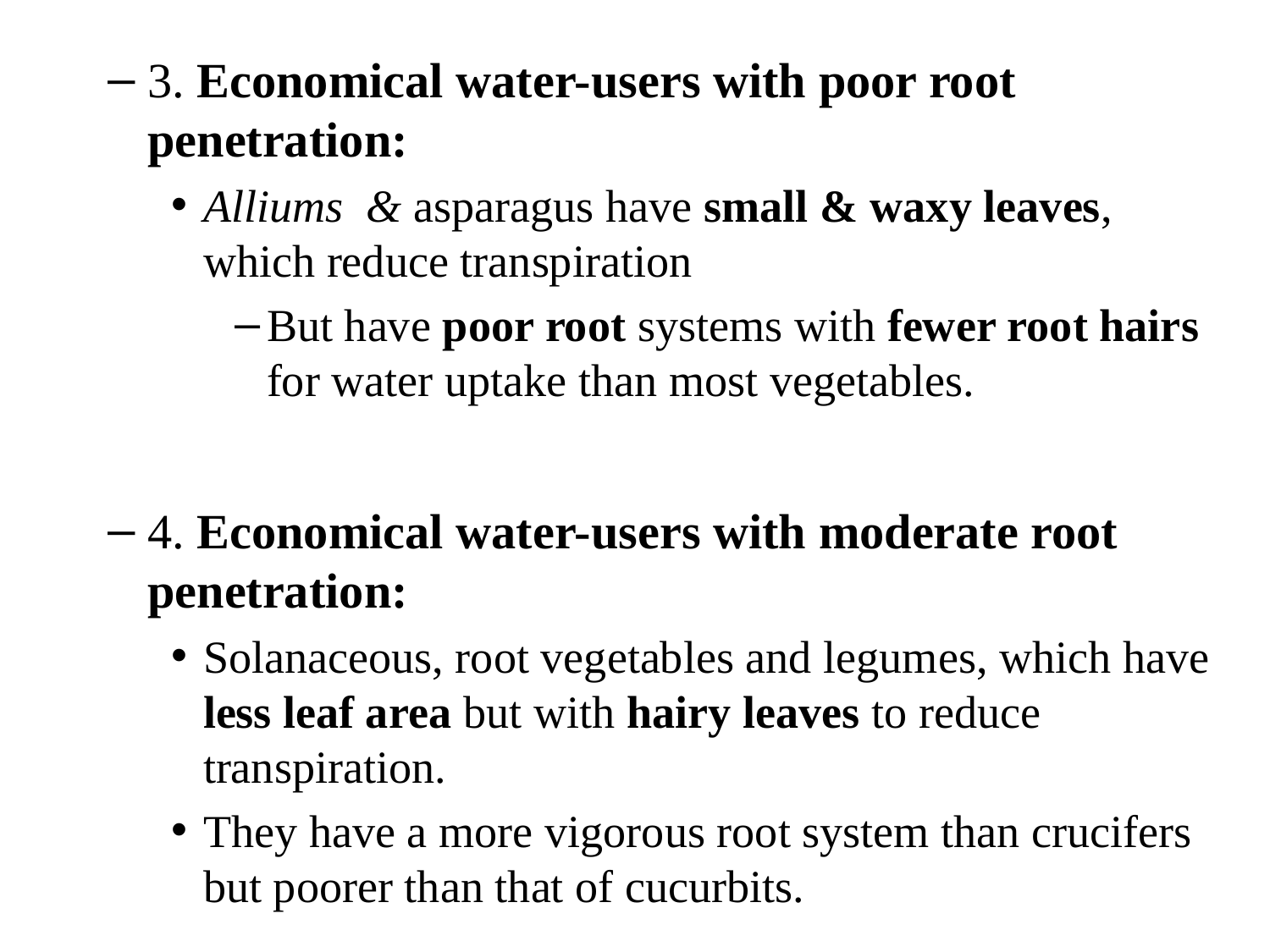

3. Economical water-users with poor root penetration:
Alliums  & asparagus have small & waxy leaves, which reduce transpiration
But have poor root systems with fewer root hairs for water uptake than most vegetables.

4. Economical water-users with moderate root penetration:
Solanaceous, root vegetables and legumes, which have less leaf area but with hairy leaves to reduce transpiration.
They have a more vigorous root system than crucifers but poorer than that of cucurbits.